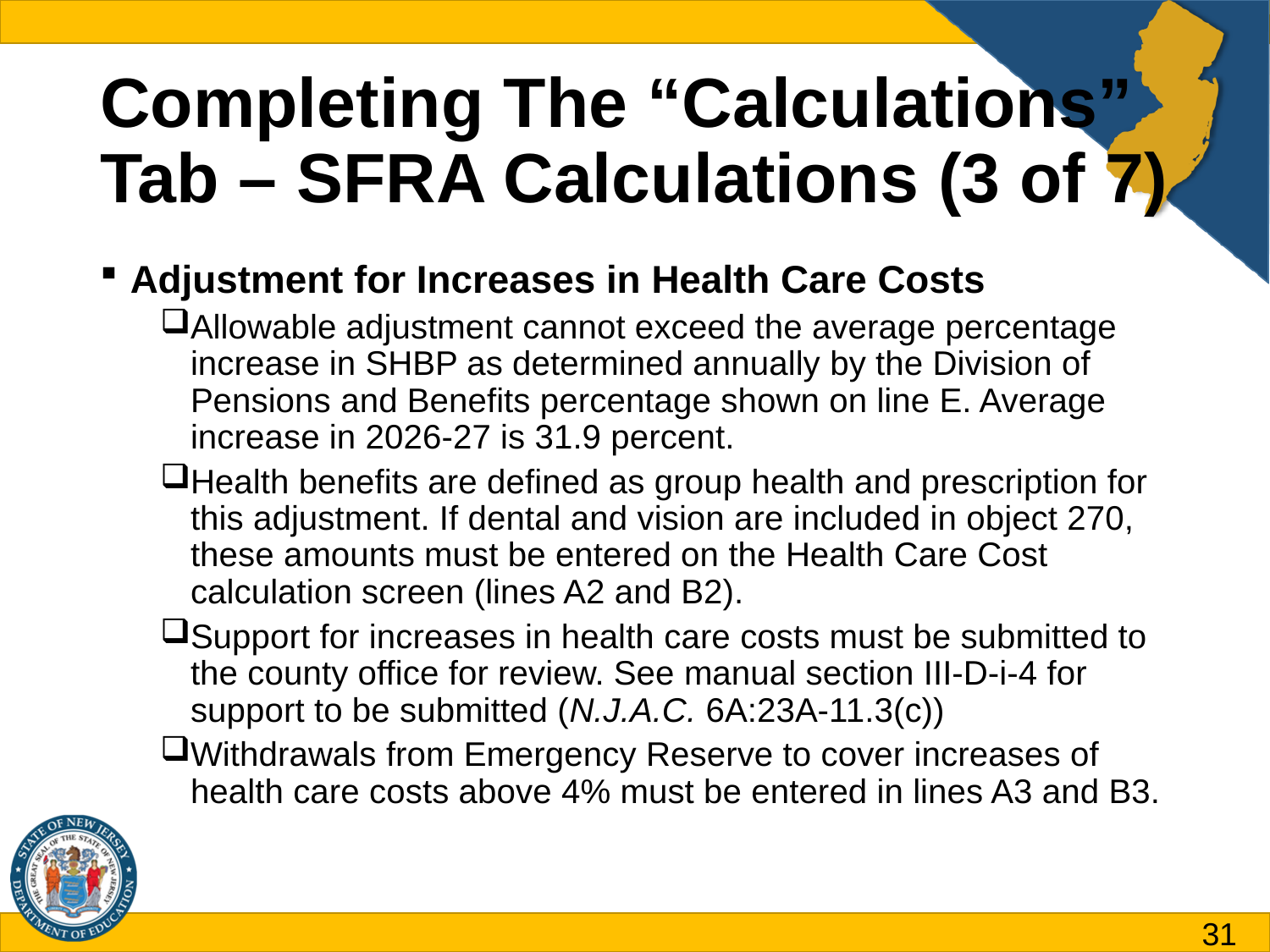

# Completing The “Calculations” Tab – SFRA Calculations (3 of 7)
Adjustment for Increases in Health Care Costs
Allowable adjustment cannot exceed the average percentage increase in SHBP as determined annually by the Division of Pensions and Benefits percentage shown on line E. Average increase in 2026-27 is 31.9 percent.
Health benefits are defined as group health and prescription for this adjustment. If dental and vision are included in object 270, these amounts must be entered on the Health Care Cost calculation screen (lines A2 and B2).
Support for increases in health care costs must be submitted to the county office for review. See manual section III-D-i-4 for support to be submitted (N.J.A.C. 6A:23A-11.3(c))
Withdrawals from Emergency Reserve to cover increases of health care costs above 4% must be entered in lines A3 and B3.
31